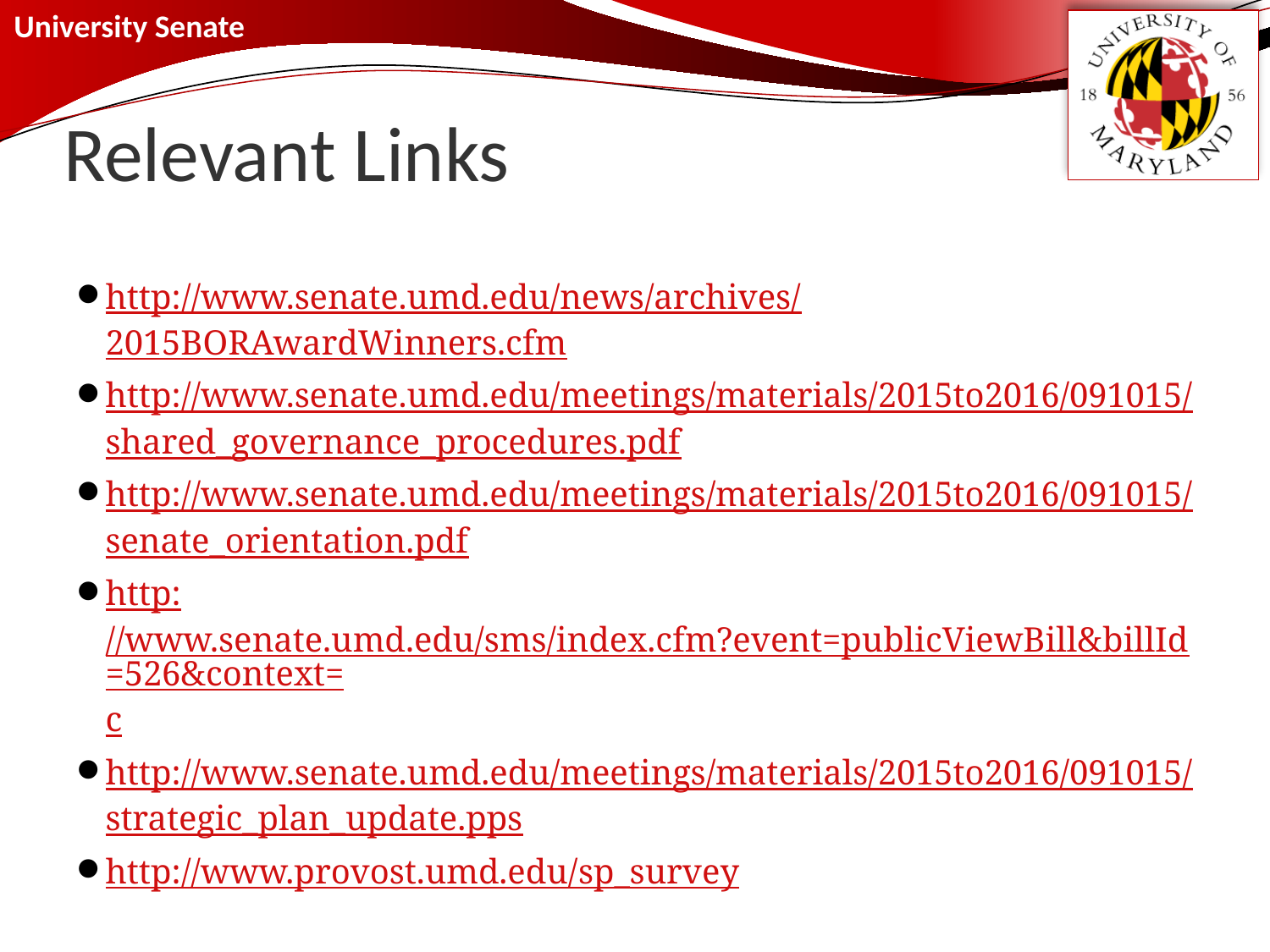

# Relevant Links
http://www.senate.umd.edu/news/archives/2015BORAwardWinners.cfm
http://www.senate.umd.edu/meetings/materials/2015to2016/091015/shared_governance_procedures.pdf
http://www.senate.umd.edu/meetings/materials/2015to2016/091015/senate_orientation.pdf
http://www.senate.umd.edu/sms/index.cfm?event=publicViewBill&billId=526&context=c
http://www.senate.umd.edu/meetings/materials/2015to2016/091015/strategic_plan_update.pps
http://www.provost.umd.edu/sp_survey